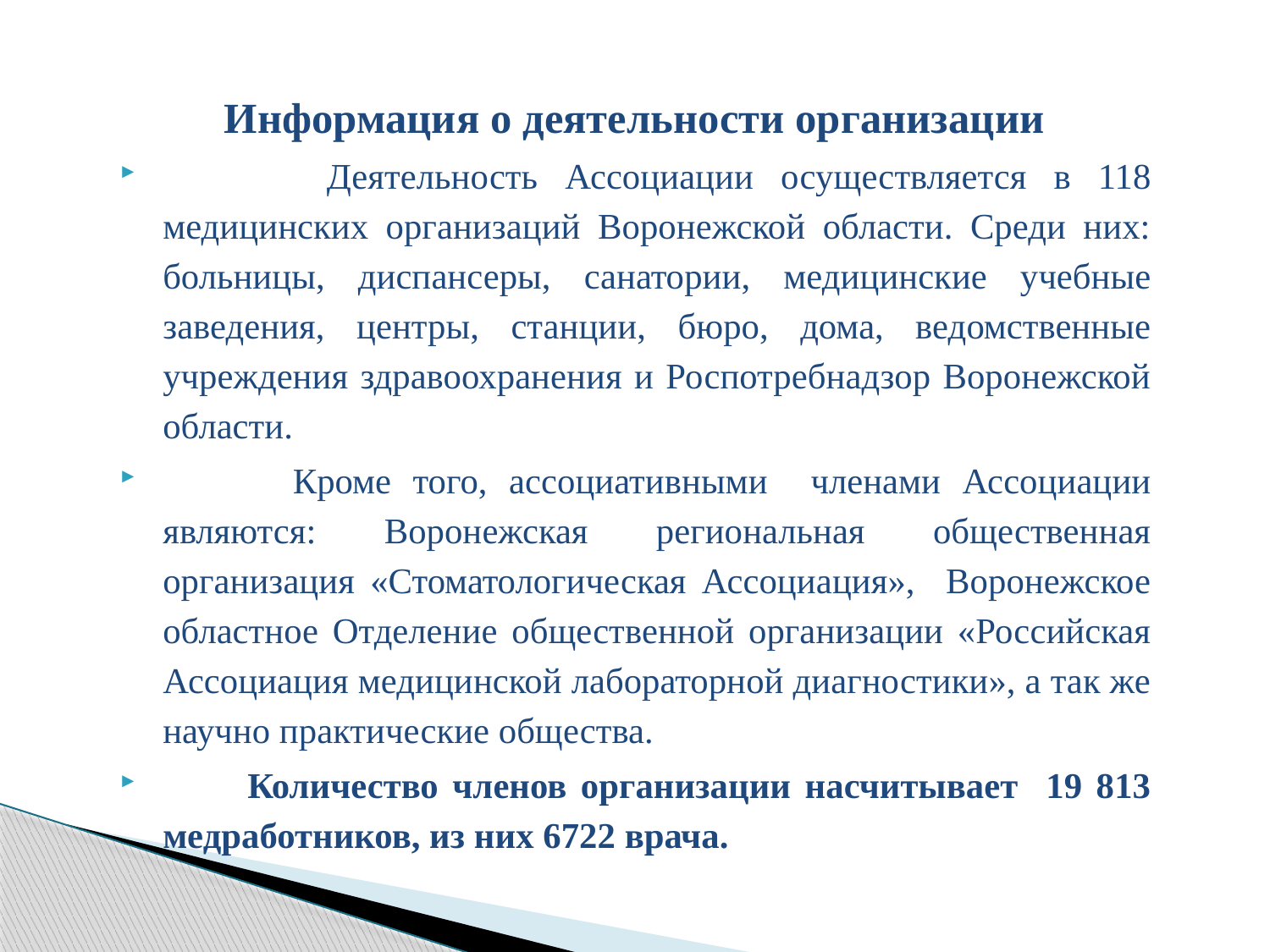

Информация о деятельности организации
      Деятельность Ассоциации осуществляется в 118 медицинских организаций Воронежской области. Среди них: больницы, диспансеры, санатории, медицинские учебные заведения, центры, станции, бюро, дома, ведомственные учреждения здравоохранения и Роспотребнадзор Воронежской области.
      Кроме того, ассоциативными  членами Ассоциации являются: Воронежская региональная общественная организация «Стоматологическая Ассоциация»,  Воронежское областное Отделение общественной организации «Российская Ассоциация медицинской лабораторной диагностики», а так же научно практические общества.
      Количество членов организации насчитывает  19 813 медработников, из них 6722 врача.